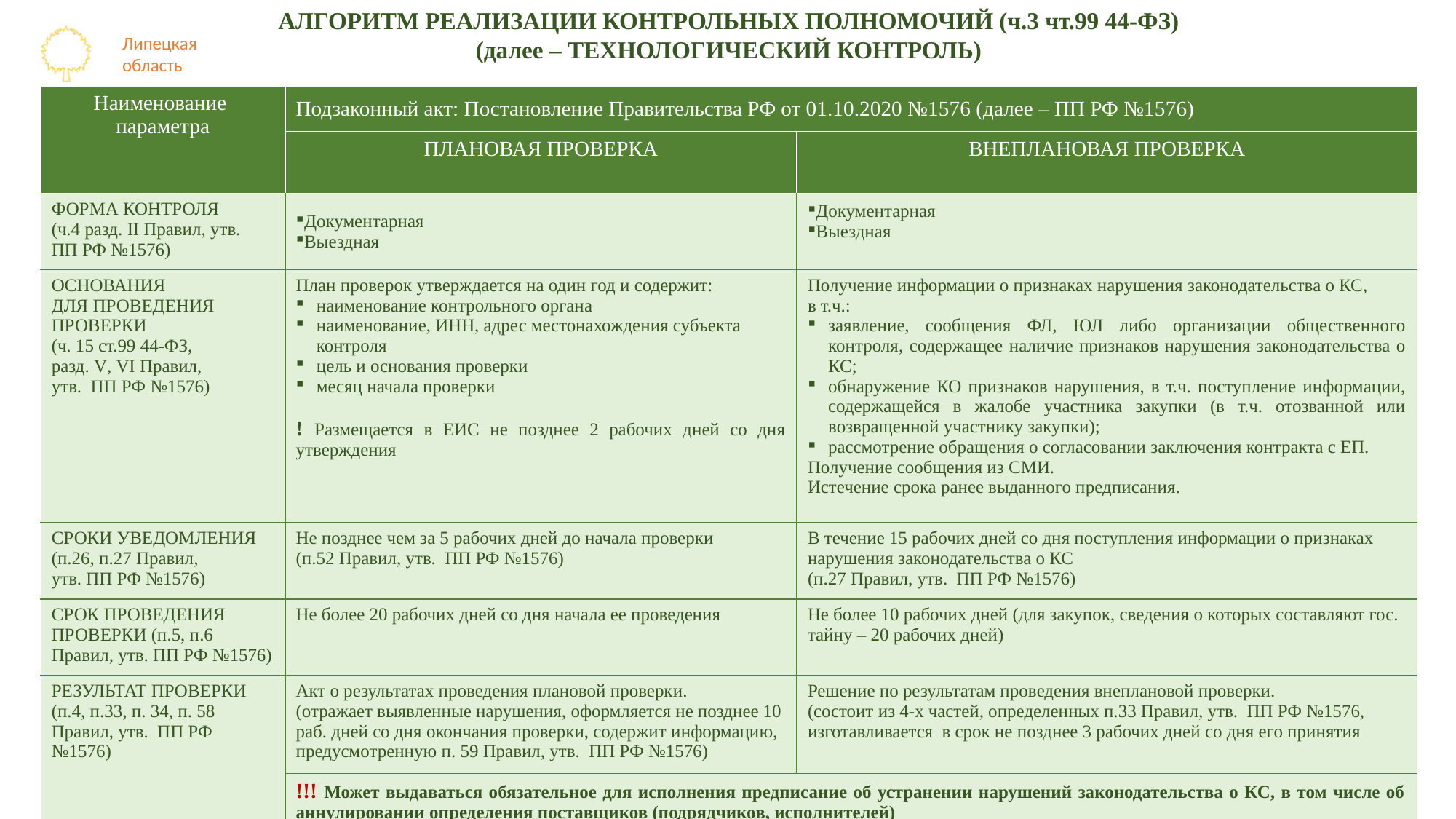

АЛГОРИТМ РЕАЛИЗАЦИИ КОНТРОЛЬНЫХ ПОЛНОМОЧИЙ (ч.3 чт.99 44-ФЗ)
(далее – ТЕХНОЛОГИЧЕСКИЙ КОНТРОЛЬ)
| Наименование параметра | Подзаконный акт: Постановление Правительства РФ от 01.10.2020 №1576 (далее – ПП РФ №1576) |  |
| --- | --- | --- |
|  | ПЛАНОВАЯ ПРОВЕРКА | ВНЕПЛАНОВАЯ ПРОВЕРКА |
| ФОРМА КОНТРОЛЯ (ч.4 разд. II Правил, утв. ПП РФ №1576) | Документарная Выездная | Документарная Выездная |
| ОСНОВАНИЯ ДЛЯ ПРОВЕДЕНИЯ ПРОВЕРКИ (ч. 15 ст.99 44-ФЗ, разд. V, VI Правил, утв. ПП РФ №1576) | План проверок утверждается на один год и содержит: наименование контрольного органа наименование, ИНН, адрес местонахождения субъекта контроля цель и основания проверки месяц начала проверки ! Размещается в ЕИС не позднее 2 рабочих дней со дня утверждения | Получение информации о признаках нарушения законодательства о КС, в т.ч.: заявление, сообщения ФЛ, ЮЛ либо организации общественного контроля, содержащее наличие признаков нарушения законодательства о КС; обнаружение КО признаков нарушения, в т.ч. поступление информации, содержащейся в жалобе участника закупки (в т.ч. отозванной или возвращенной участнику закупки); рассмотрение обращения о согласовании заключения контракта с ЕП. Получение сообщения из СМИ. Истечение срока ранее выданного предписания. |
| СРОКИ УВЕДОМЛЕНИЯ (п.26, п.27 Правил, утв. ПП РФ №1576) | Не позднее чем за 5 рабочих дней до начала проверки (п.52 Правил, утв. ПП РФ №1576) | В течение 15 рабочих дней со дня поступления информации о признаках нарушения законодательства о КС (п.27 Правил, утв. ПП РФ №1576) |
| СРОК ПРОВЕДЕНИЯ ПРОВЕРКИ (п.5, п.6 Правил, утв. ПП РФ №1576) | Не более 20 рабочих дней со дня начала ее проведения | Не более 10 рабочих дней (для закупок, сведения о которых составляют гос. тайну – 20 рабочих дней) |
| РЕЗУЛЬТАТ ПРОВЕРКИ (п.4, п.33, п. 34, п. 58 Правил, утв. ПП РФ №1576) | Акт о результатах проведения плановой проверки. (отражает выявленные нарушения, оформляется не позднее 10 раб. дней со дня окончания проверки, содержит информацию, предусмотренную п. 59 Правил, утв. ПП РФ №1576) | Решение по результатам проведения внеплановой проверки. (состоит из 4-х частей, определенных п.33 Правил, утв. ПП РФ №1576, изготавливается в срок не позднее 3 рабочих дней со дня его принятия |
|  | !!! Может выдаваться обязательное для исполнения предписание об устранении нарушений законодательства о КС, в том числе об аннулировании определения поставщиков (подрядчиков, исполнителей) |  |